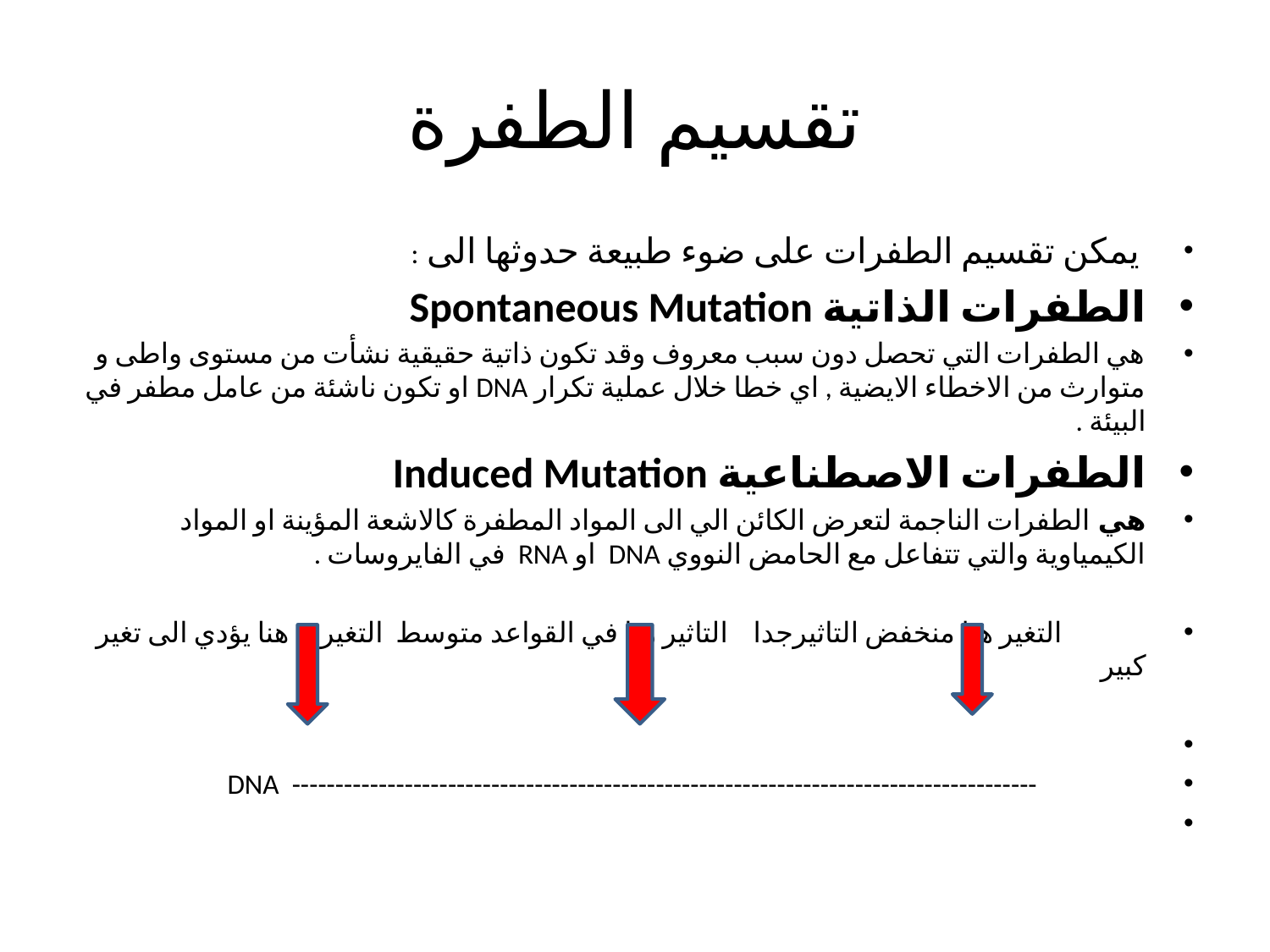

# تقسيم الطفرة
 يمكن تقسيم الطفرات على ضوء طبيعة حدوثها الى :
الطفرات الذاتية Spontaneous Mutation
هي الطفرات التي تحصل دون سبب معروف وقد تكون ذاتية حقيقية نشأت من مستوى واطى و متوارث من الاخطاء الايضية , اي خطا خلال عملية تكرار DNA او تكون ناشئة من عامل مطفر في البيئة .
الطفرات الاصطناعية Induced Mutation
هي الطفرات الناجمة لتعرض الكائن الي الى المواد المطفرة كالاشعة المؤينة او المواد الكيمياوية والتي تتفاعل مع الحامض النووي DNA  او RNA  في الفايروسات .

             التغير هنا منخفض التاثيرجدا    التاثير هنا في القواعد متوسط  التغير     هنا يؤدي الى تغير كبير

                 --------------------------------------------------------------------------------------  DNA